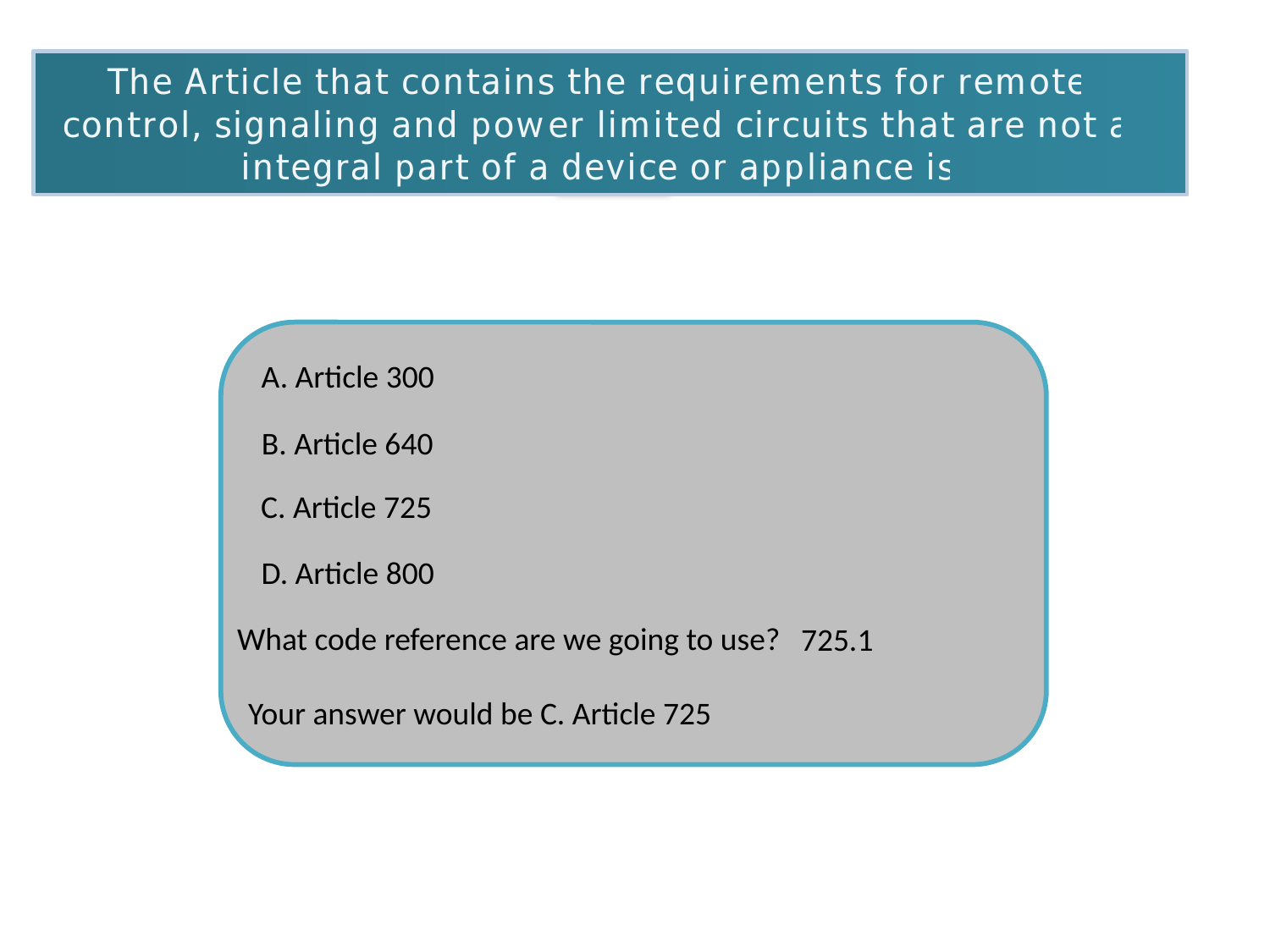

The Article that contains the requirements for remote   control, signaling and power limited circuits that are not an integral part of a device or appliance is?

A. Article 300
B. Article 640
C. Article 725
D. Article 800
What code reference are we going to use?
725.1
Your answer would be C. Article 725